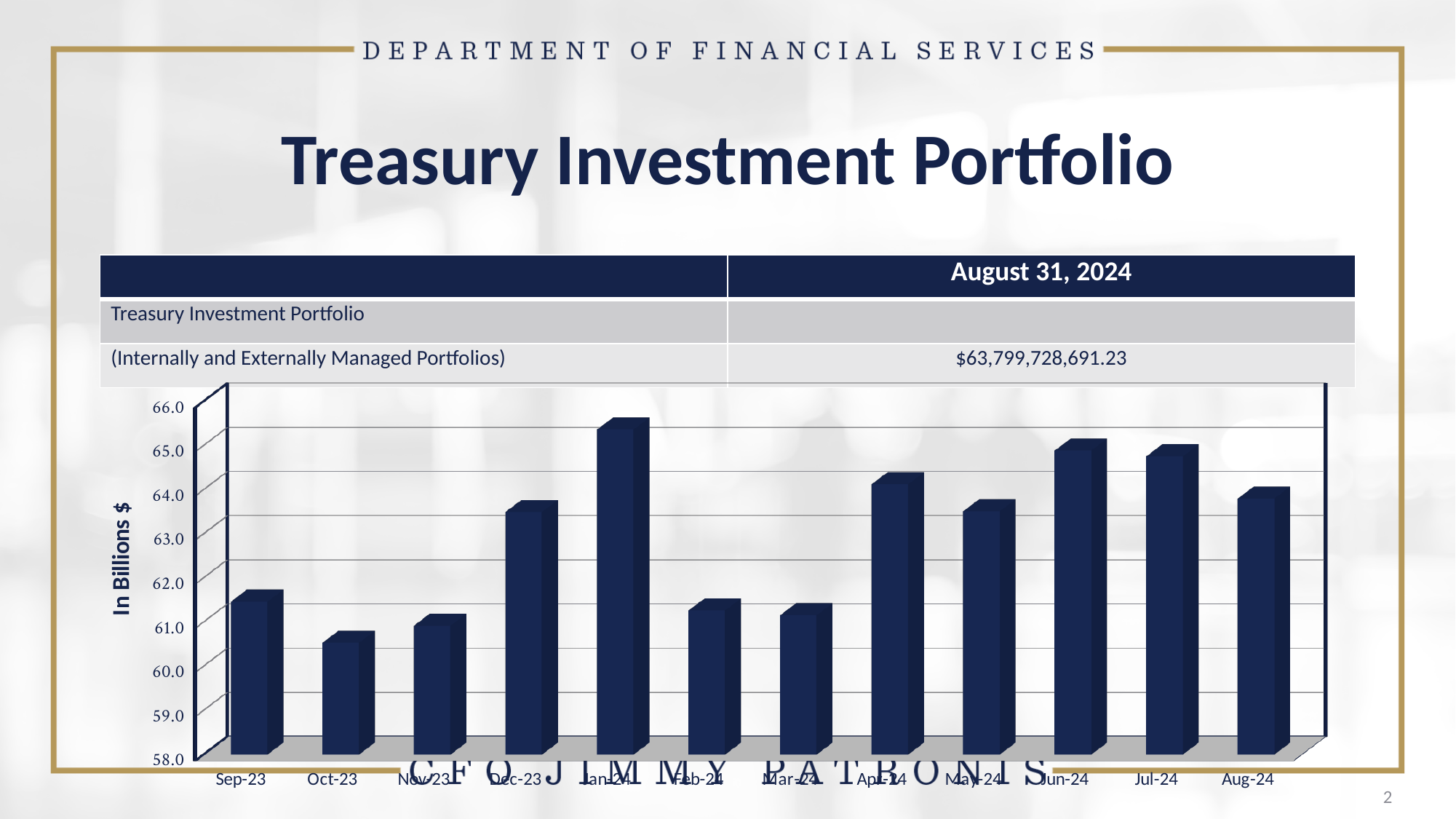

# Treasury Investment Portfolio
|  | August 31, 2024 |
| --- | --- |
| Treasury Investment Portfolio |  |
| (Internally and Externally Managed Portfolios) | $63,799,728,691.23 |

[unsupported chart]

2